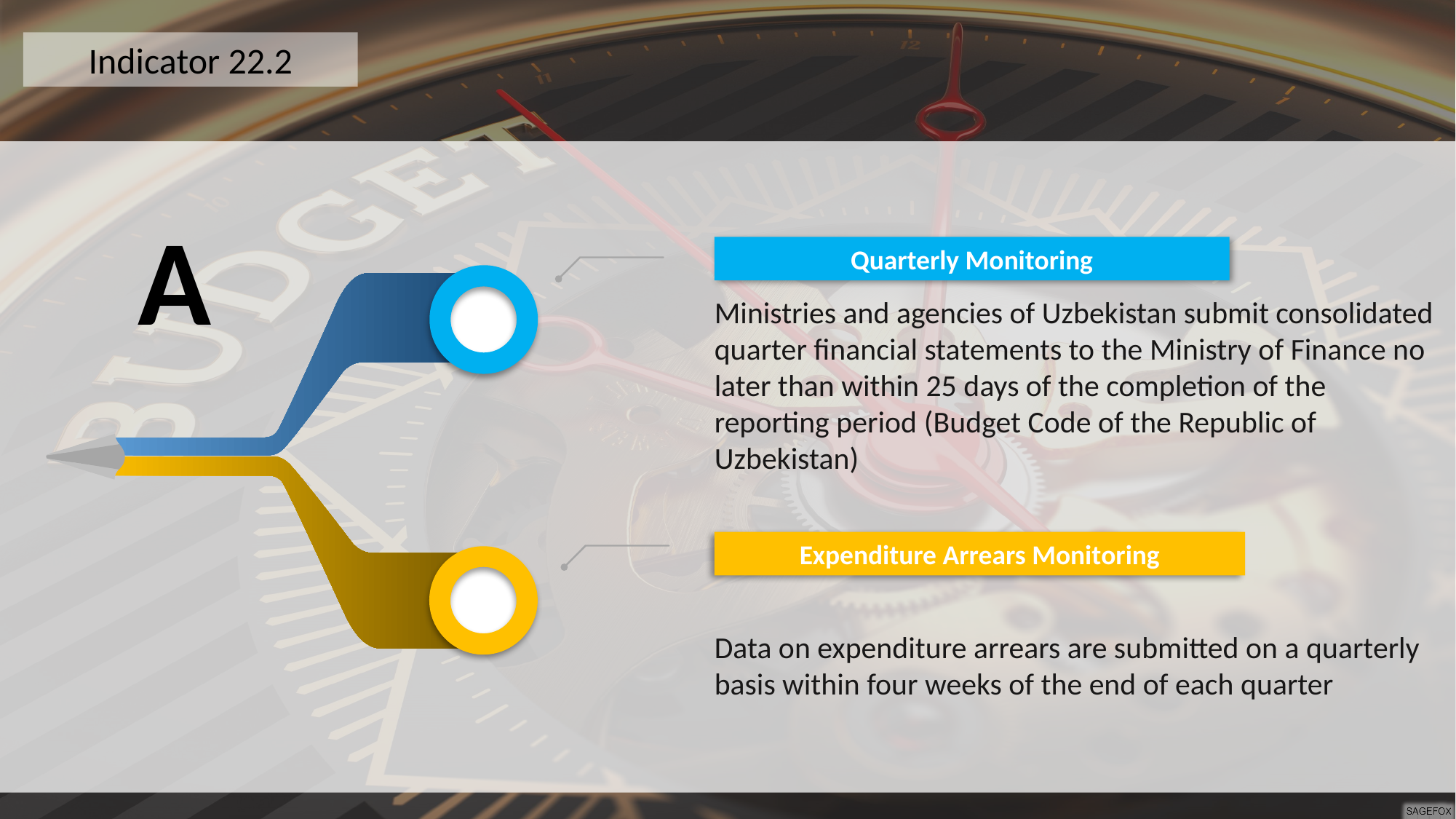

Indicator 22.2

А
Quarterly Monitoring
Ministries and agencies of Uzbekistan submit consolidated quarter financial statements to the Ministry of Finance no later than within 25 days of the completion of the reporting period (Budget Code of the Republic of Uzbekistan)

Expenditure Arrears Monitoring
Data on expenditure arrears are submitted on a quarterly basis within four weeks of the end of each quarter